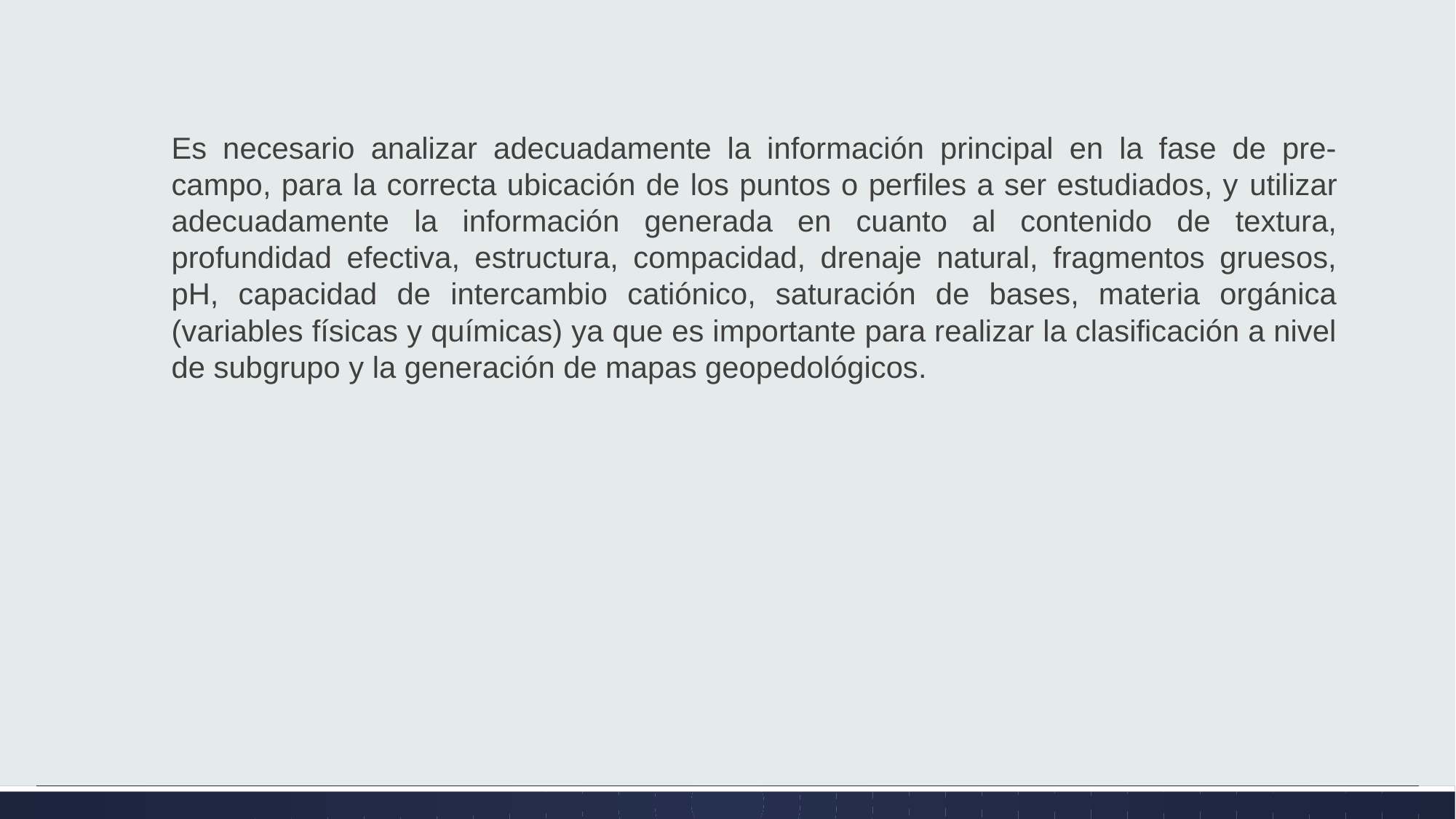

Es necesario analizar adecuadamente la información principal en la fase de pre-campo, para la correcta ubicación de los puntos o perfiles a ser estudiados, y utilizar adecuadamente la información generada en cuanto al contenido de textura, profundidad efectiva, estructura, compacidad, drenaje natural, fragmentos gruesos, pH, capacidad de intercambio catiónico, saturación de bases, materia orgánica (variables físicas y químicas) ya que es importante para realizar la clasificación a nivel de subgrupo y la generación de mapas geopedológicos.